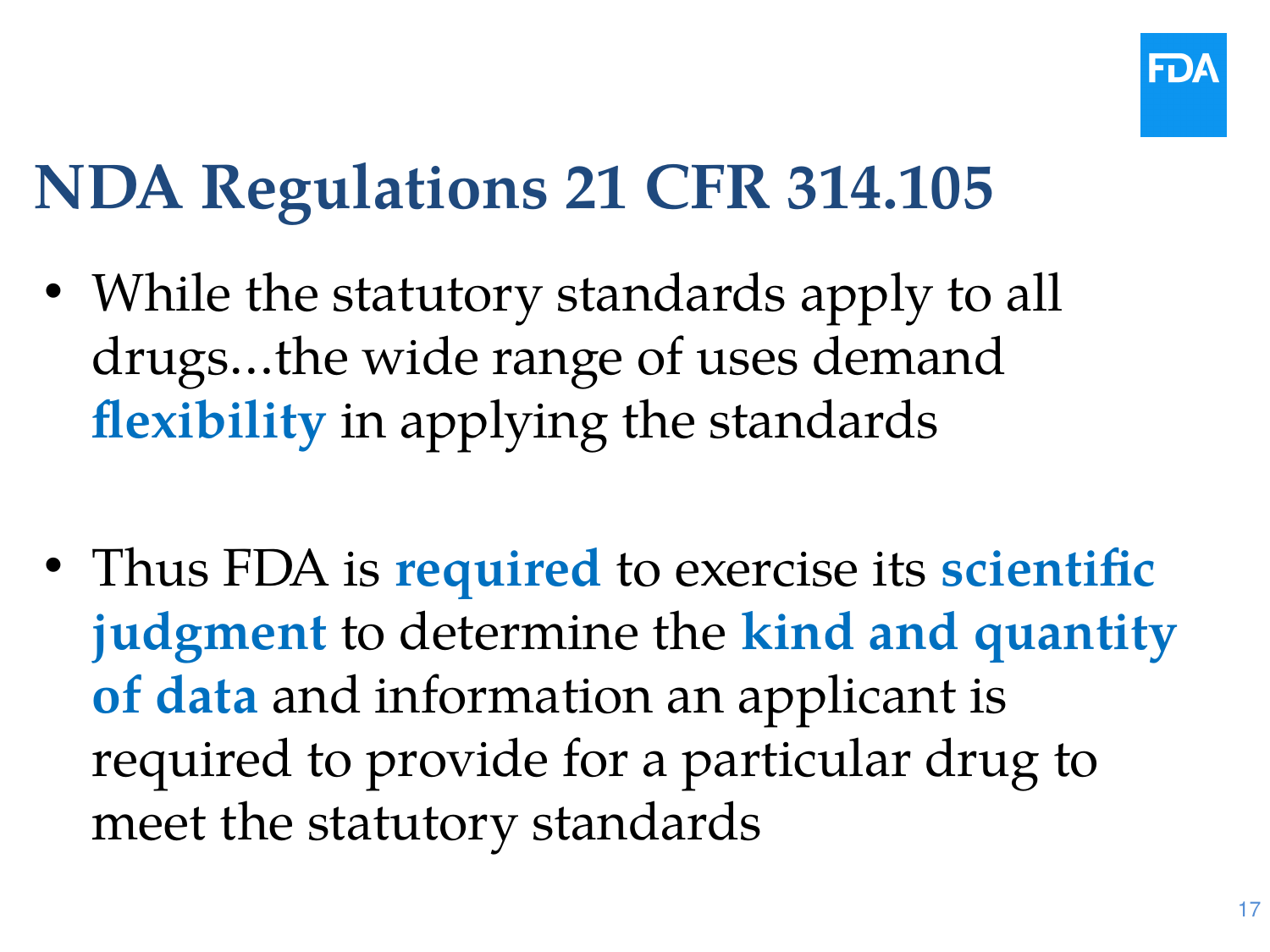

# NDA Regulations 21 CFR 314.105

While the statutory standards apply to all drugs…the wide range of uses demand flexibility in applying the standards

Thus FDA is required to exercise its scientific judgment to determine the kind and quantity of data and information an applicant is required to provide for a particular drug to meet the statutory standards